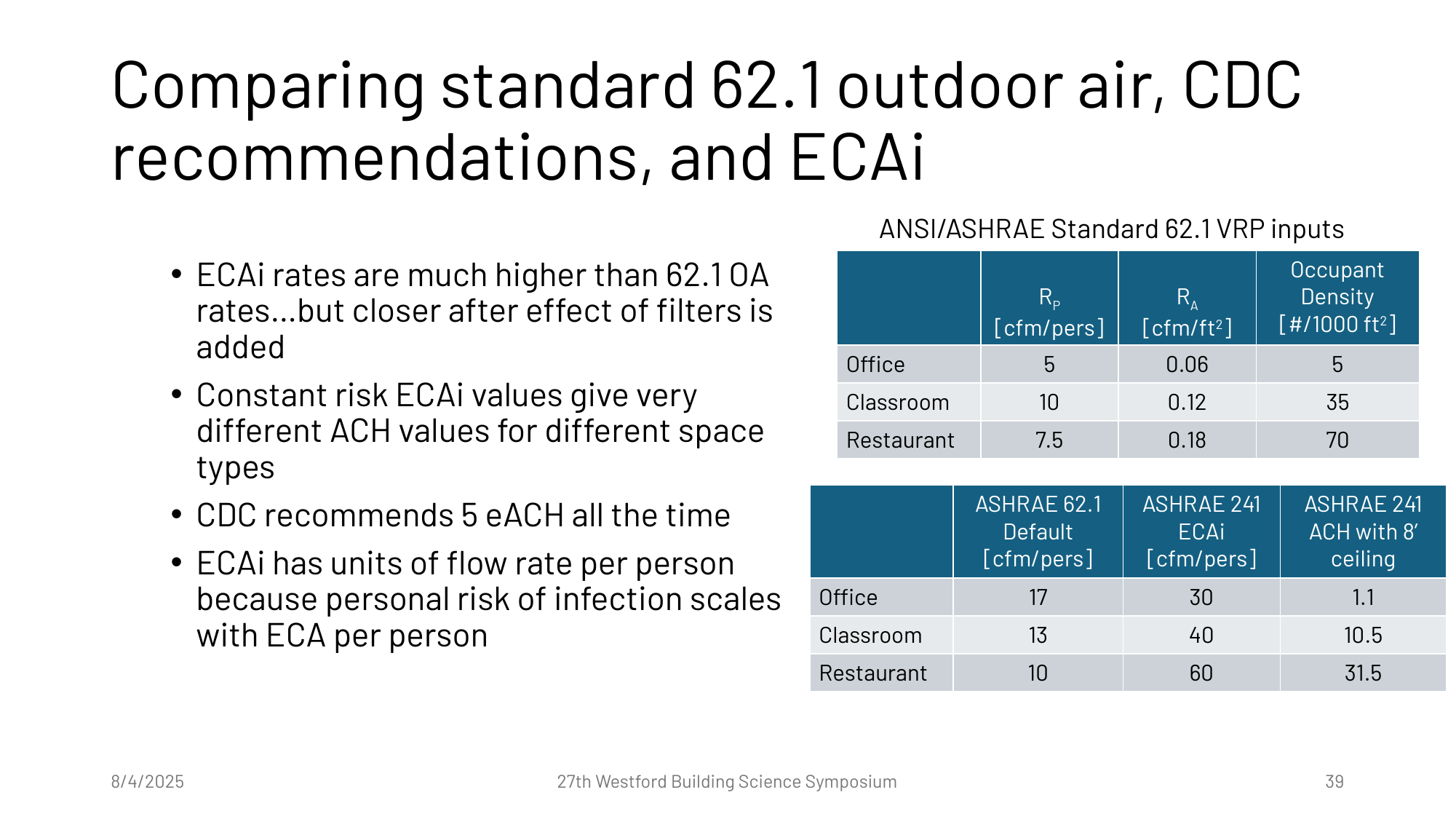

# Comparing standard 62.1 outdoor air, CDC recommendations, and ECAi
ANSI/ASHRAE Standard 62.1 VRP inputs
|  | RP [cfm/pers] | RA [cfm/ft2] | Occupant Density [#/1000 ft2] |
| --- | --- | --- | --- |
| Office | 5 | 0.06 | 5 |
| Classroom | 10 | 0.12 | 35 |
| Restaurant | 7.5 | 0.18 | 70 |
ECAi rates are much higher than 62.1 OA rates…but closer after effect of filters is added
Constant risk ECAi values give very different ACH values for different space types
CDC recommends 5 eACH all the time
ECAi has units of flow rate per person because personal risk of infection scales with ECA per person

|  | ASHRAE 62.1 Default [cfm/pers] | ASHRAE 241 ECAi [cfm/pers] | ASHRAE 241 ACH with 8’ ceiling |
| --- | --- | --- | --- |
| Office | 17 | 30 | 1.1 |
| Classroom | 13 | 40 | 10.5 |
| Restaurant | 10 | 60 | 31.5 |
8/4/2025
27th Westford Building Science Symposium
39